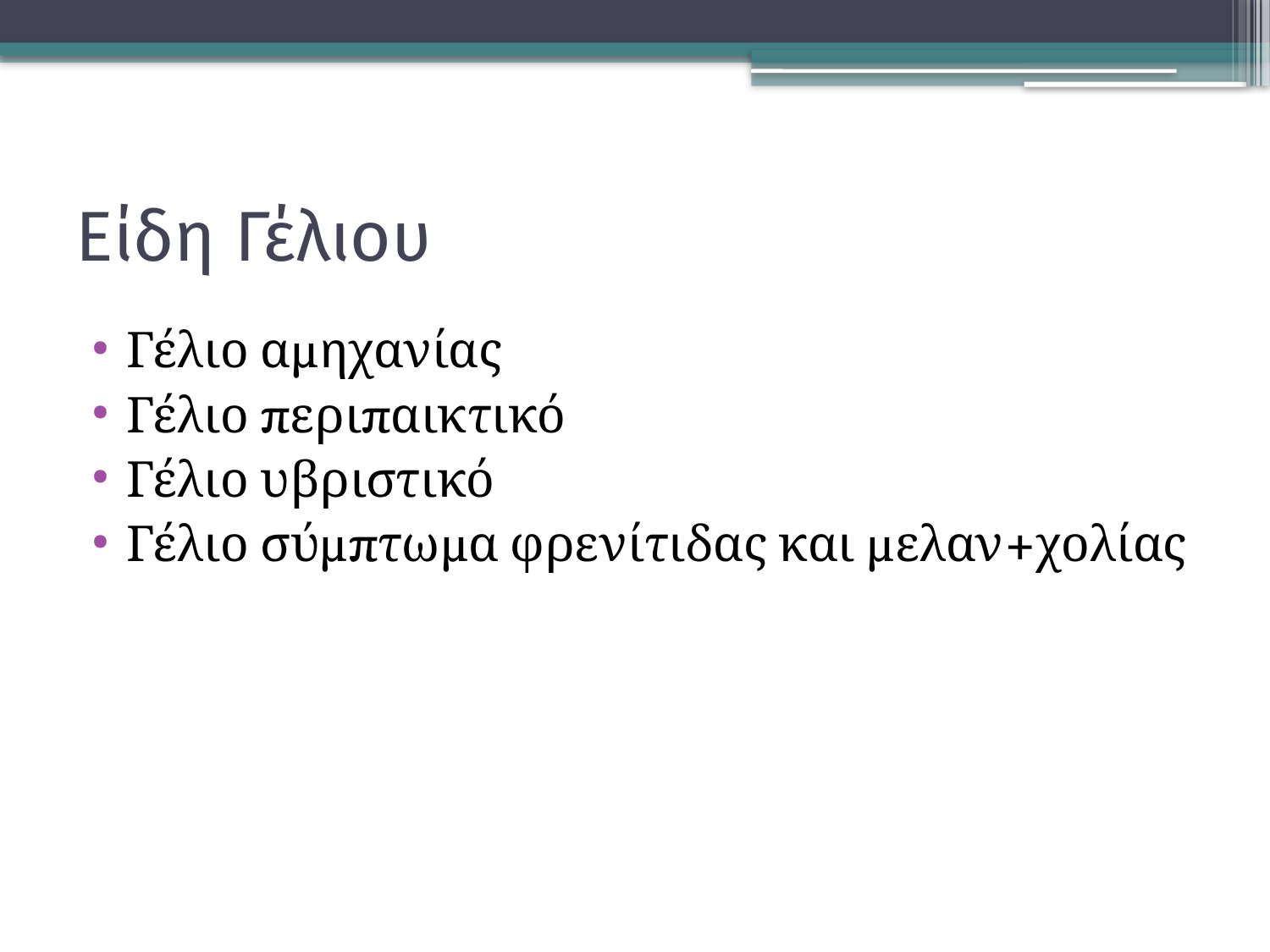

# Είδη Γέλιου
Γέλιο αμηχανίας
Γέλιο περιπαικτικό
Γέλιο υβριστικό
Γέλιο σύμπτωμα φρενίτιδας και μελαν+χολίας